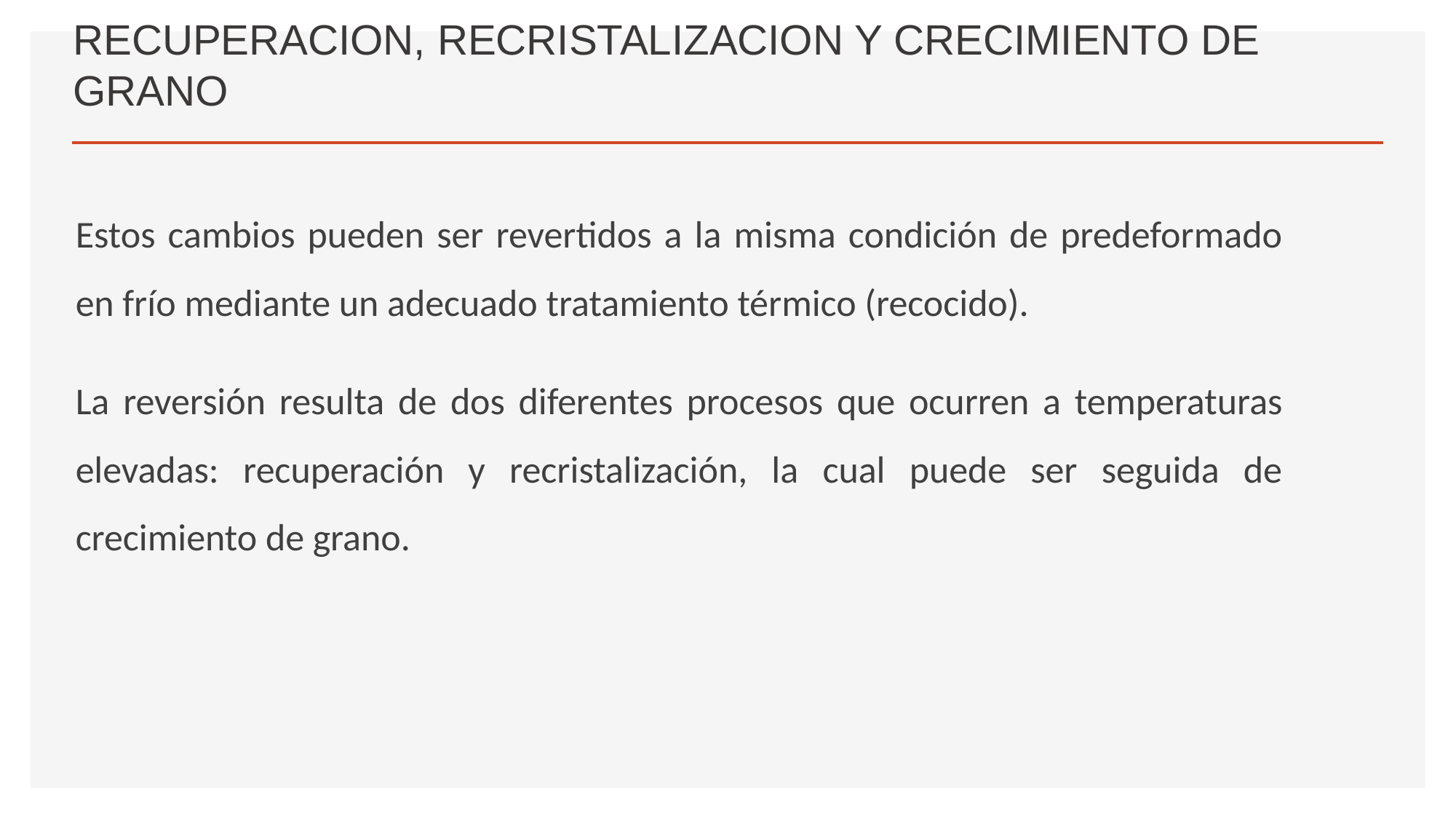

# RECUPERACION, RECRISTALIZACION Y CRECIMIENTO DE GRANO
Estos cambios pueden ser revertidos a la misma condición de predeformado en frío mediante un adecuado tratamiento térmico (recocido).
La reversión resulta de dos diferentes procesos que ocurren a temperaturas elevadas: recuperación y recristalización, la cual puede ser seguida de crecimiento de grano.